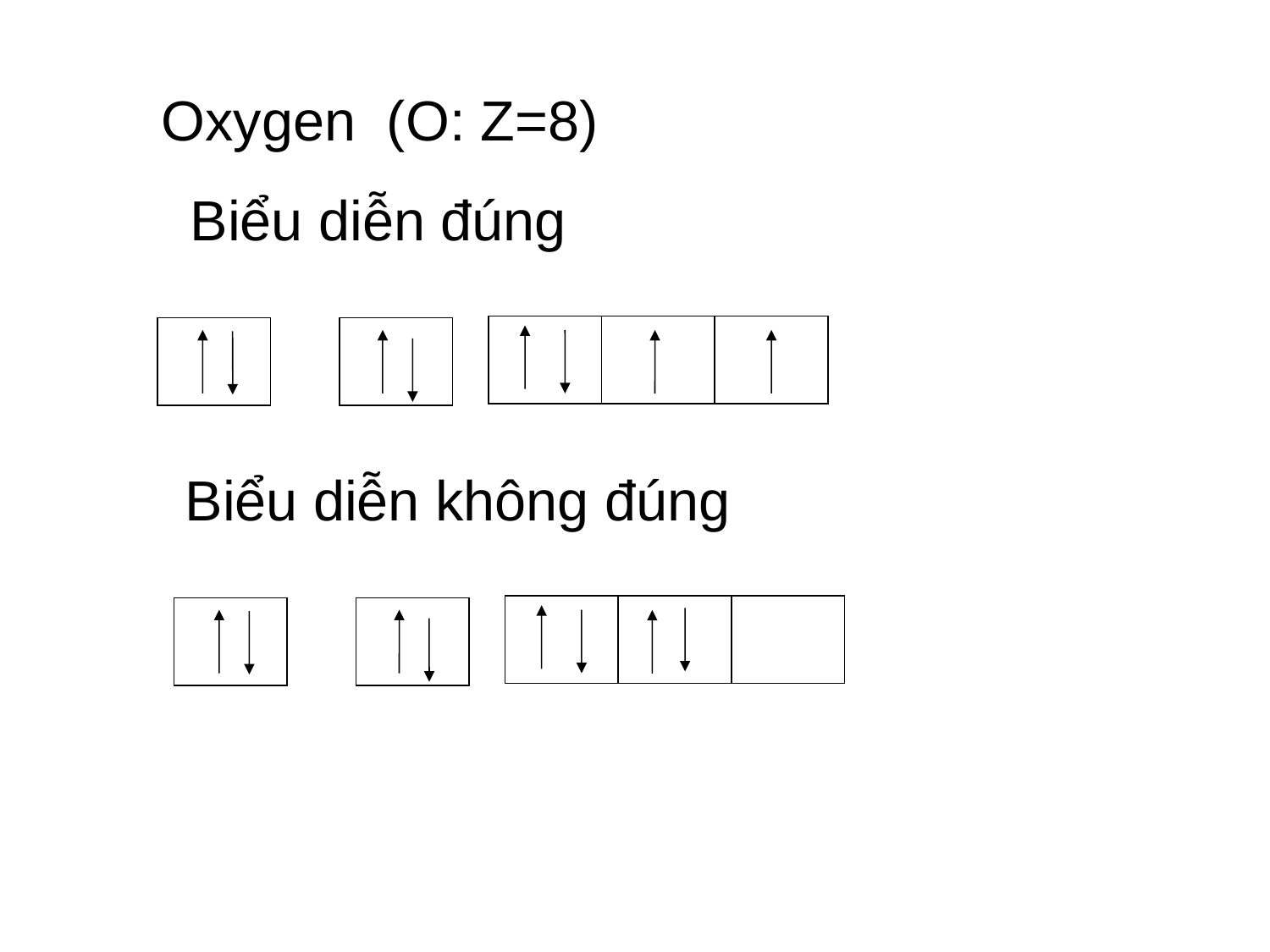

Oxygen  (O: Z=8)
Biểu diễn đúng

Biểu diễn không đúng